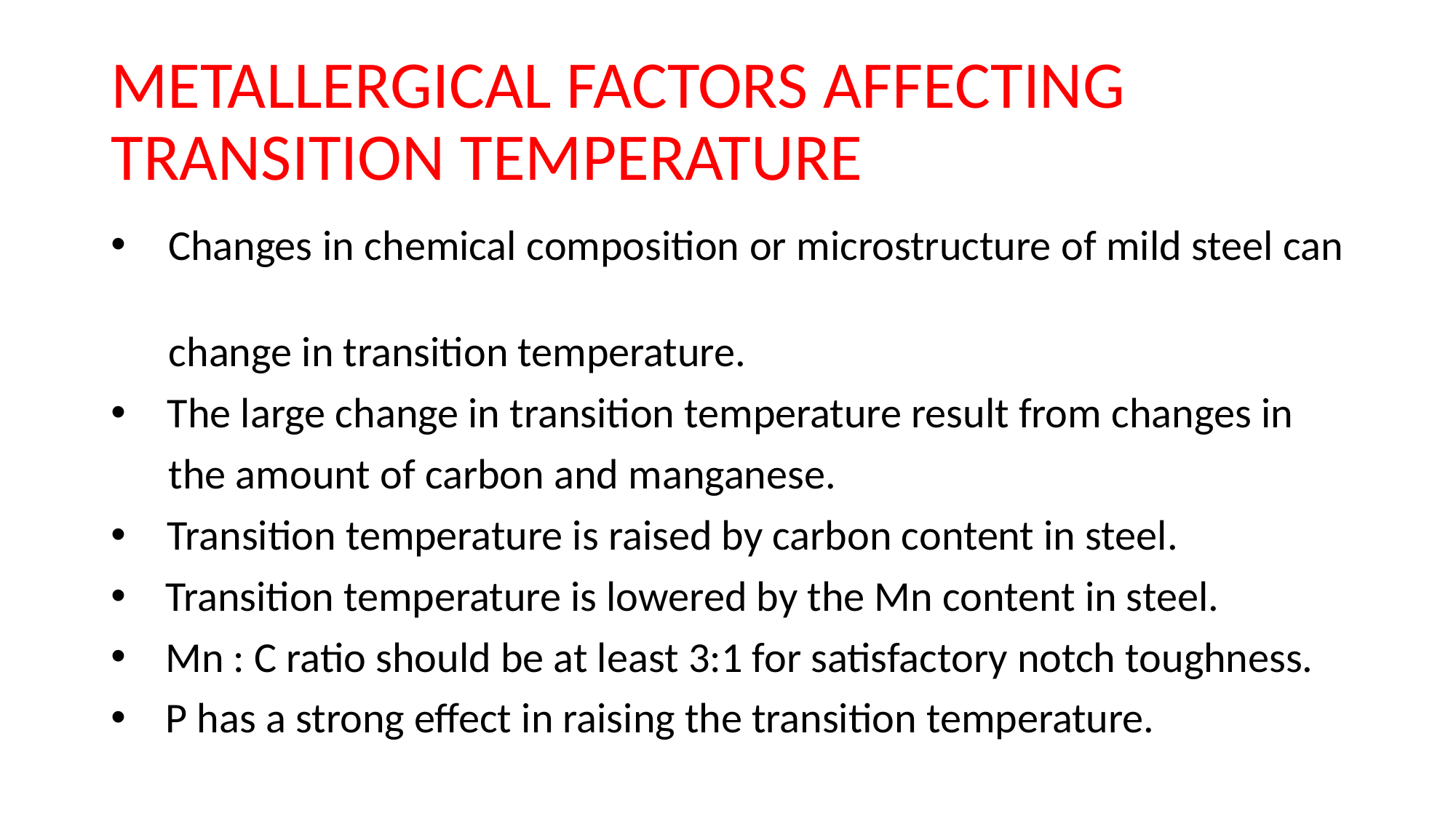

# METALLERGICAL FACTORS AFFECTING TRANSITION TEMPERATURE
   Changes in chemical composition or microstructure of mild steel can
      change in transition temperature.
   The large change in transition temperature result from changes in
      the amount of carbon and manganese.
   Transition temperature is raised by carbon content in steel.
Transition temperature is lowered by the Mn content in steel.
Mn : C ratio should be at least 3:1 for satisfactory notch toughness.
P has a strong effect in raising the transition temperature.